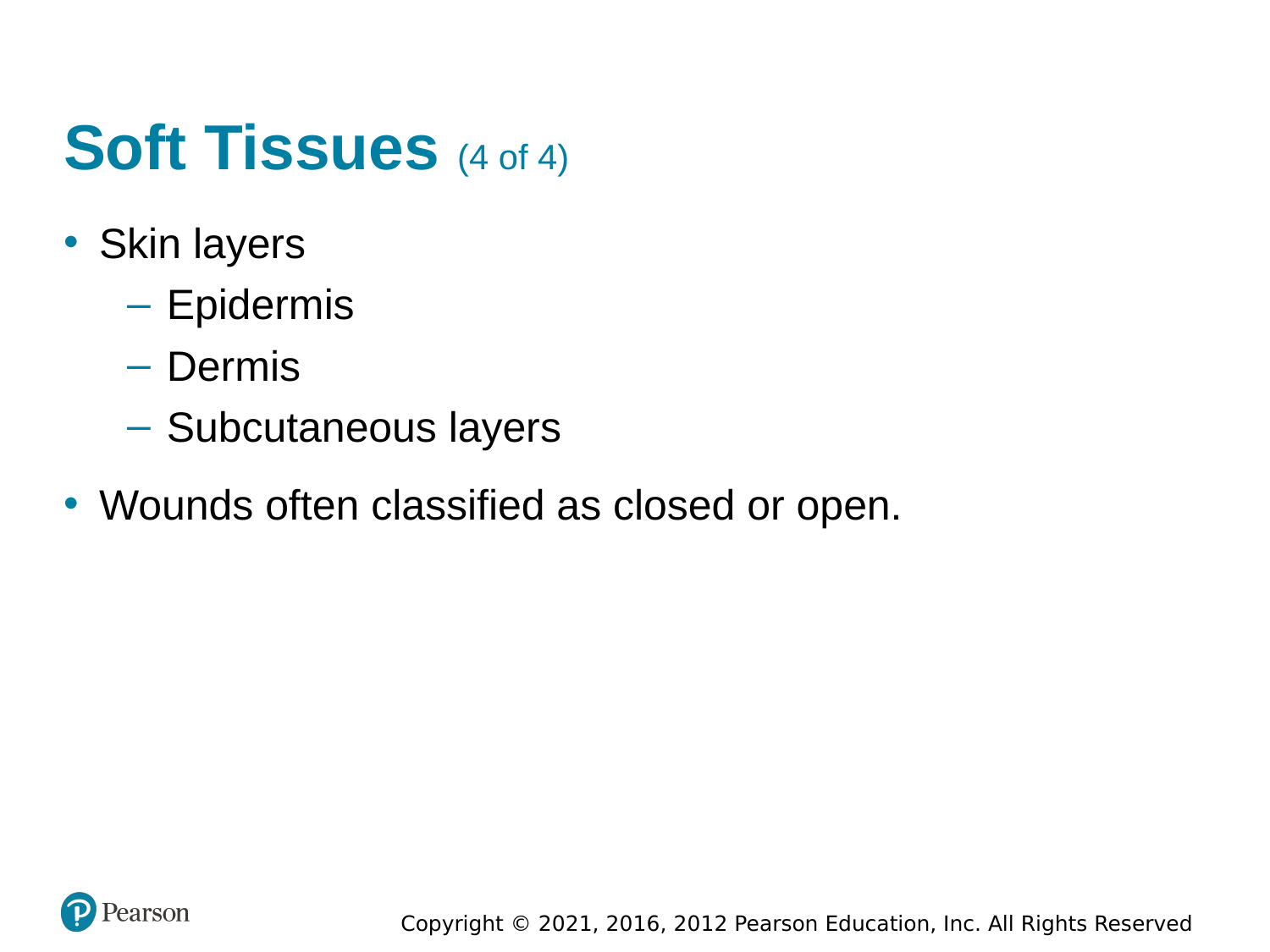

# Soft Tissues (4 of 4)
Skin layers
Epidermis
Dermis
Subcutaneous layers
Wounds often classified as closed or open.